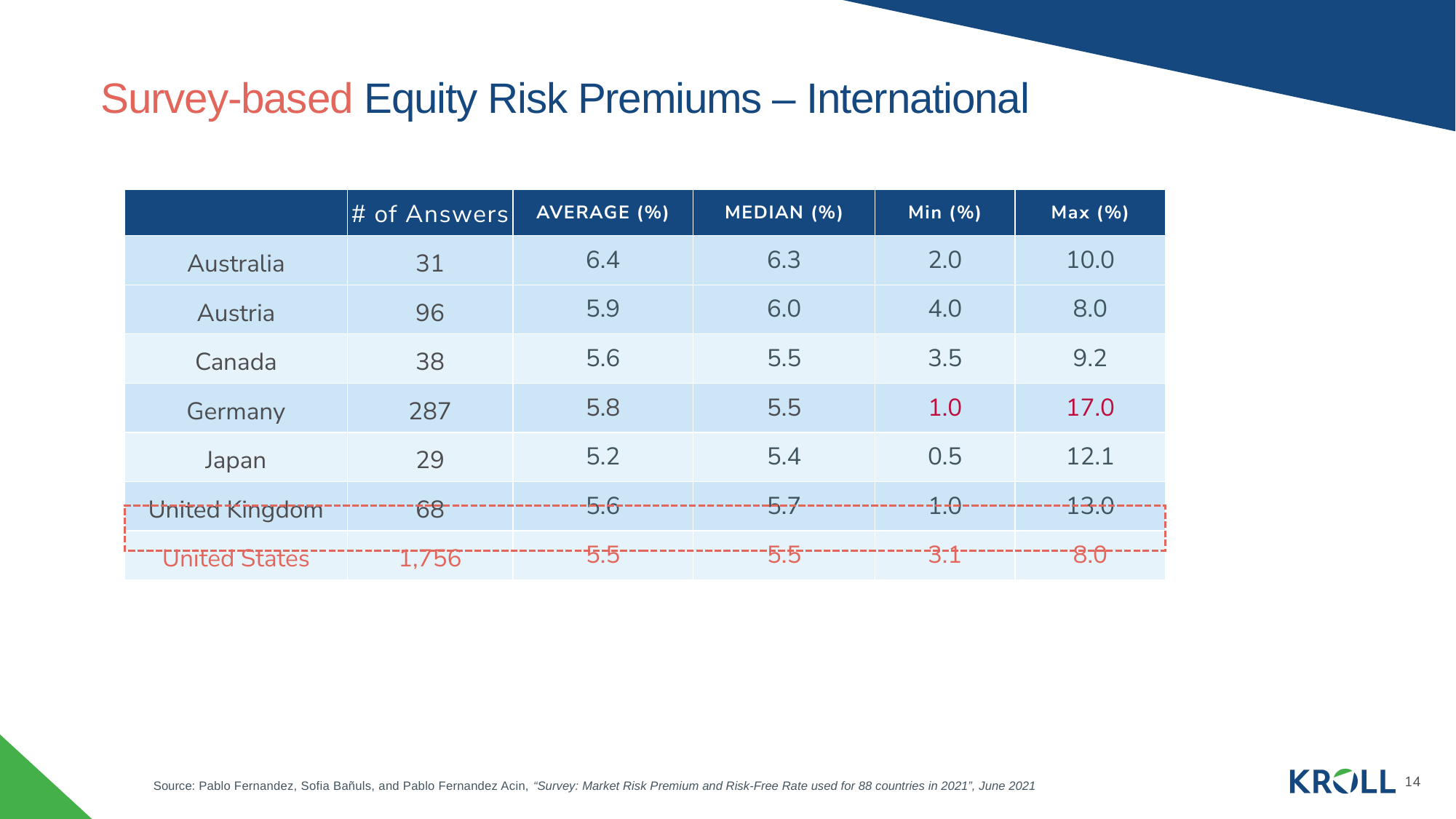

# Survey-based Equity Risk Premiums – International
|  | # of Answers | AVERAGE (%) | MEDIAN (%) | Min (%) | Max (%) |
| --- | --- | --- | --- | --- | --- |
| Australia | 31 | 6.4 | 6.3 | 2.0 | 10.0 |
| Austria | 96 | 5.9 | 6.0 | 4.0 | 8.0 |
| Canada | 38 | 5.6 | 5.5 | 3.5 | 9.2 |
| Germany | 287 | 5.8 | 5.5 | 1.0 | 17.0 |
| Japan | 29 | 5.2 | 5.4 | 0.5 | 12.1 |
| United Kingdom | 68 | 5.6 | 5.7 | 1.0 | 13.0 |
| United States | 1,756 | 5.5 | 5.5 | 3.1 | 8.0 |

14
Source: Pablo Fernandez, Sofia Bañuls, and Pablo Fernandez Acin, “Survey: Market Risk Premium and Risk-Free Rate used for 88 countries in 2021”, June 2021